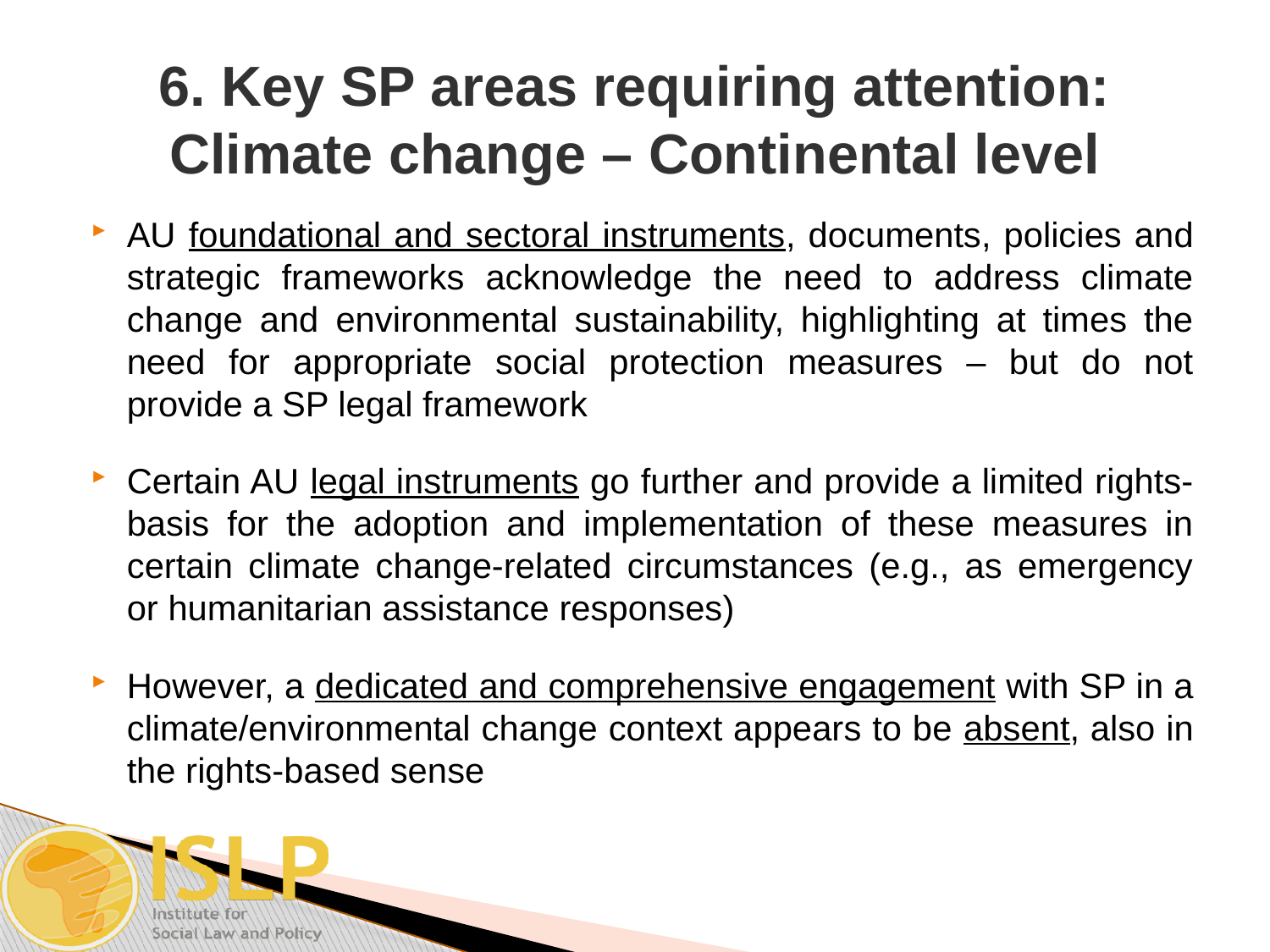

# 6. Key SP areas requiring attention: Climate change – Continental level
AU foundational and sectoral instruments, documents, policies and strategic frameworks acknowledge the need to address climate change and environmental sustainability, highlighting at times the need for appropriate social protection measures – but do not provide a SP legal framework

Certain AU legal instruments go further and provide a limited rights-basis for the adoption and implementation of these measures in certain climate change-related circumstances (e.g., as emergency or humanitarian assistance responses)

However, a dedicated and comprehensive engagement with SP in a climate/environmental change context appears to be absent, also in the rights-based sense